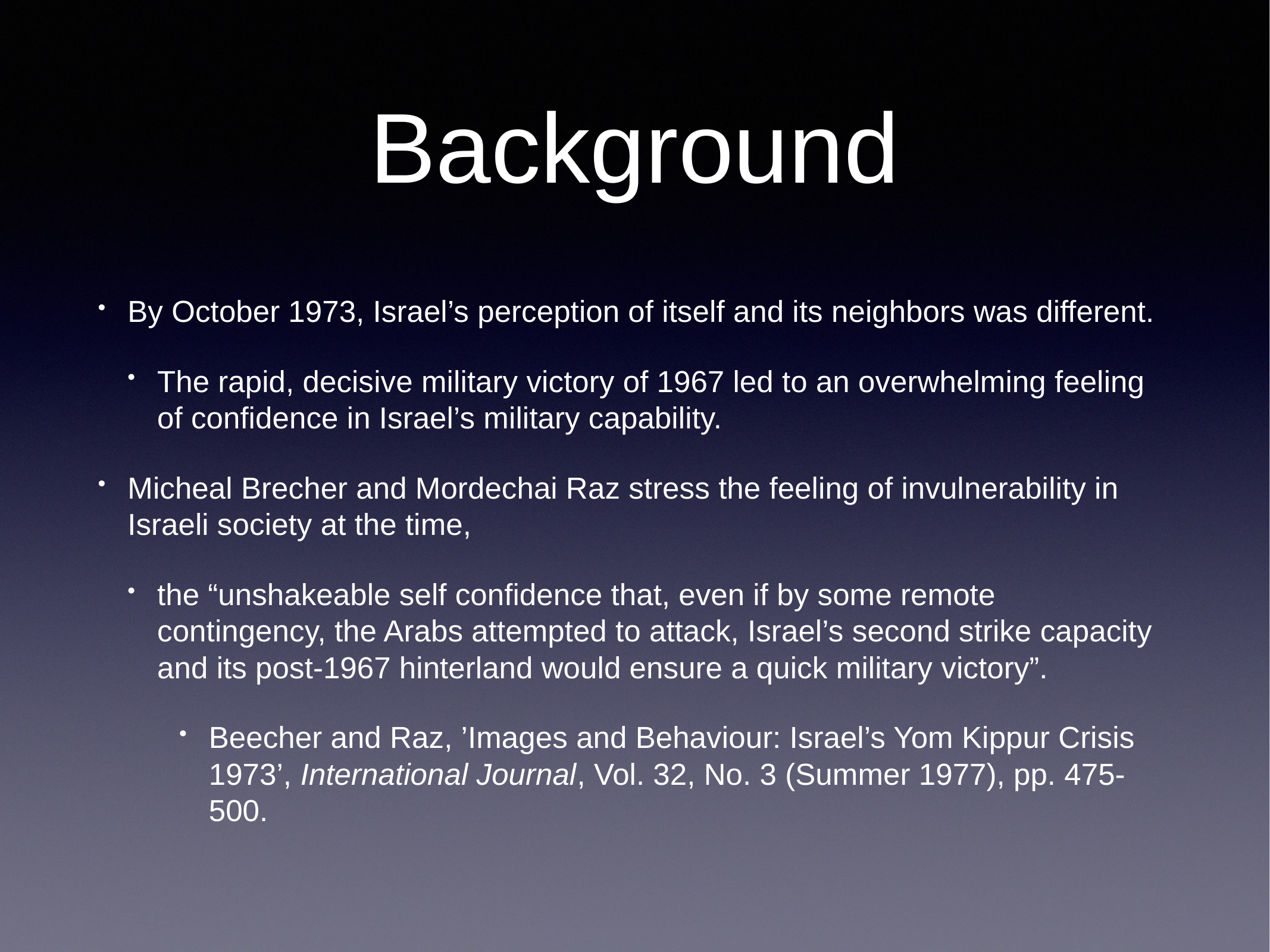

# Background
By October 1973, Israel’s perception of itself and its neighbors was different.
The rapid, decisive military victory of 1967 led to an overwhelming feeling of confidence in Israel’s military capability.
Micheal Brecher and Mordechai Raz stress the feeling of invulnerability in Israeli society at the time,
the “unshakeable self confidence that, even if by some remote contingency, the Arabs attempted to attack, Israel’s second strike capacity and its post-1967 hinterland would ensure a quick military victory”.
Beecher and Raz, ’Images and Behaviour: Israel’s Yom Kippur Crisis 1973’, International Journal, Vol. 32, No. 3 (Summer 1977), pp. 475-500.